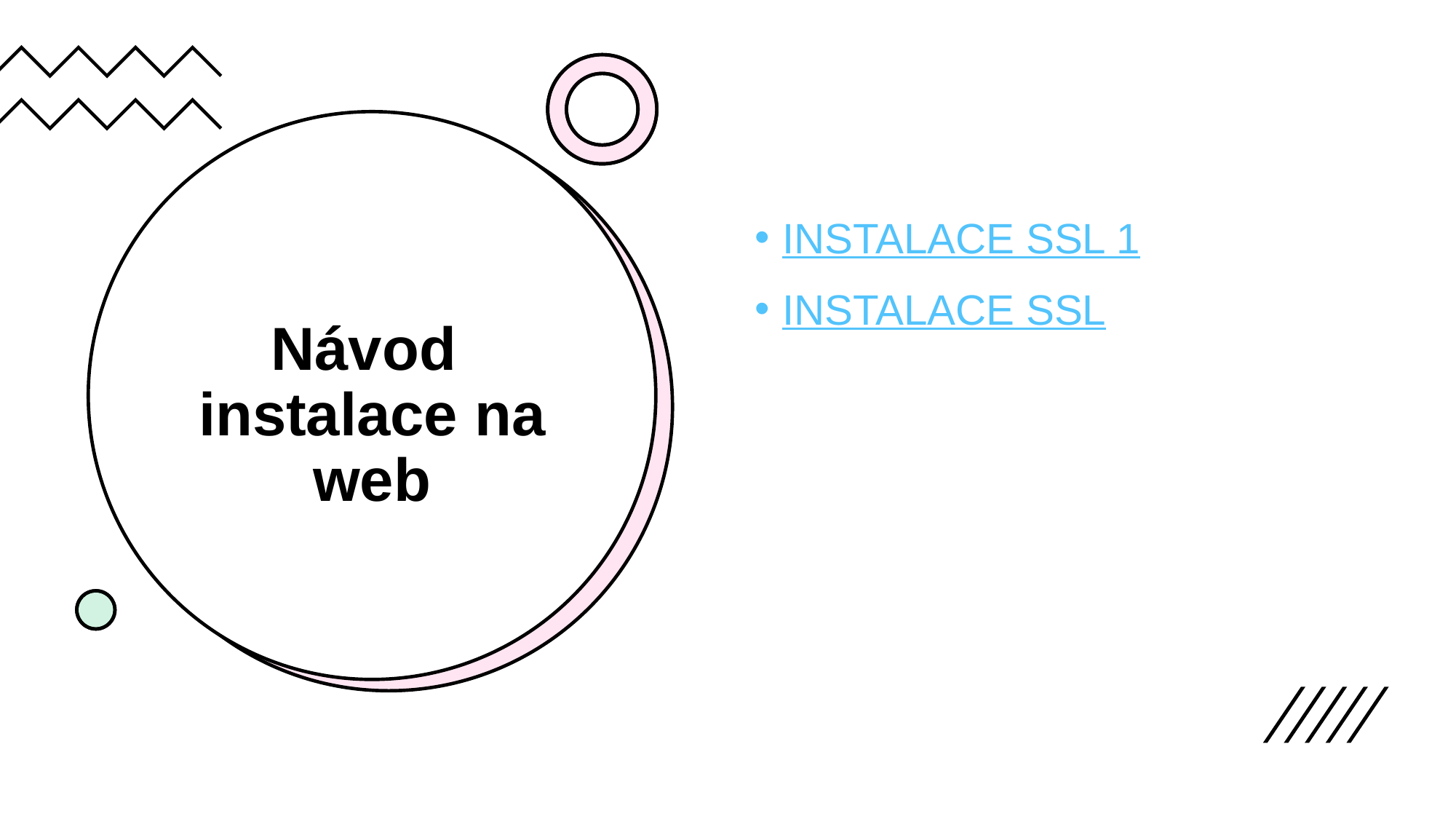

INSTALACE SSL 1
INSTALACE SSL

# Návod  instalace na web